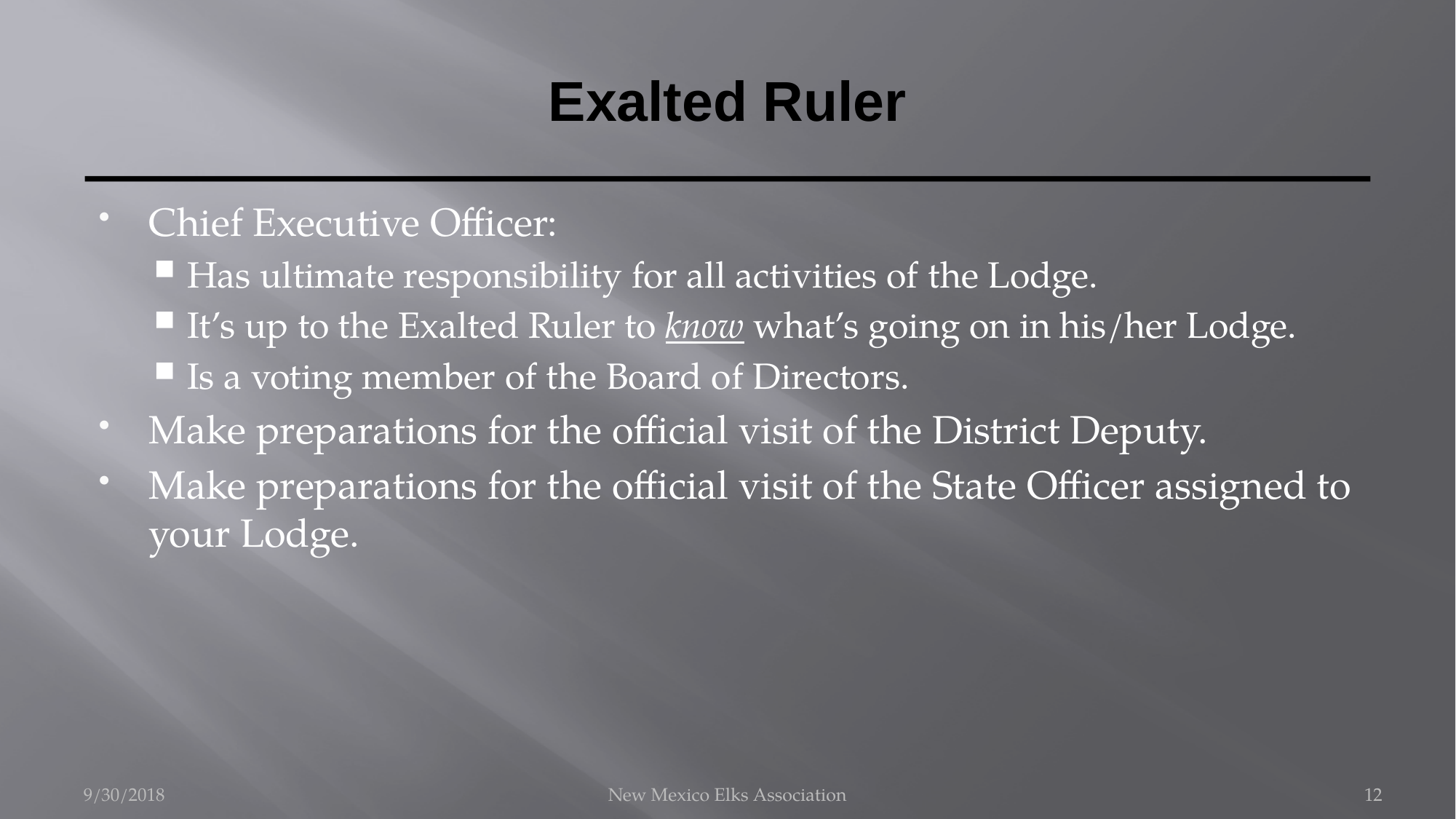

# Exalted Ruler
Chief Executive Officer:
Has ultimate responsibility for all activities of the Lodge.
It’s up to the Exalted Ruler to know what’s going on in his/her Lodge.
Is a voting member of the Board of Directors.
Make preparations for the official visit of the District Deputy.
Make preparations for the official visit of the State Officer assigned to your Lodge.
9/30/2018
New Mexico Elks Association
12